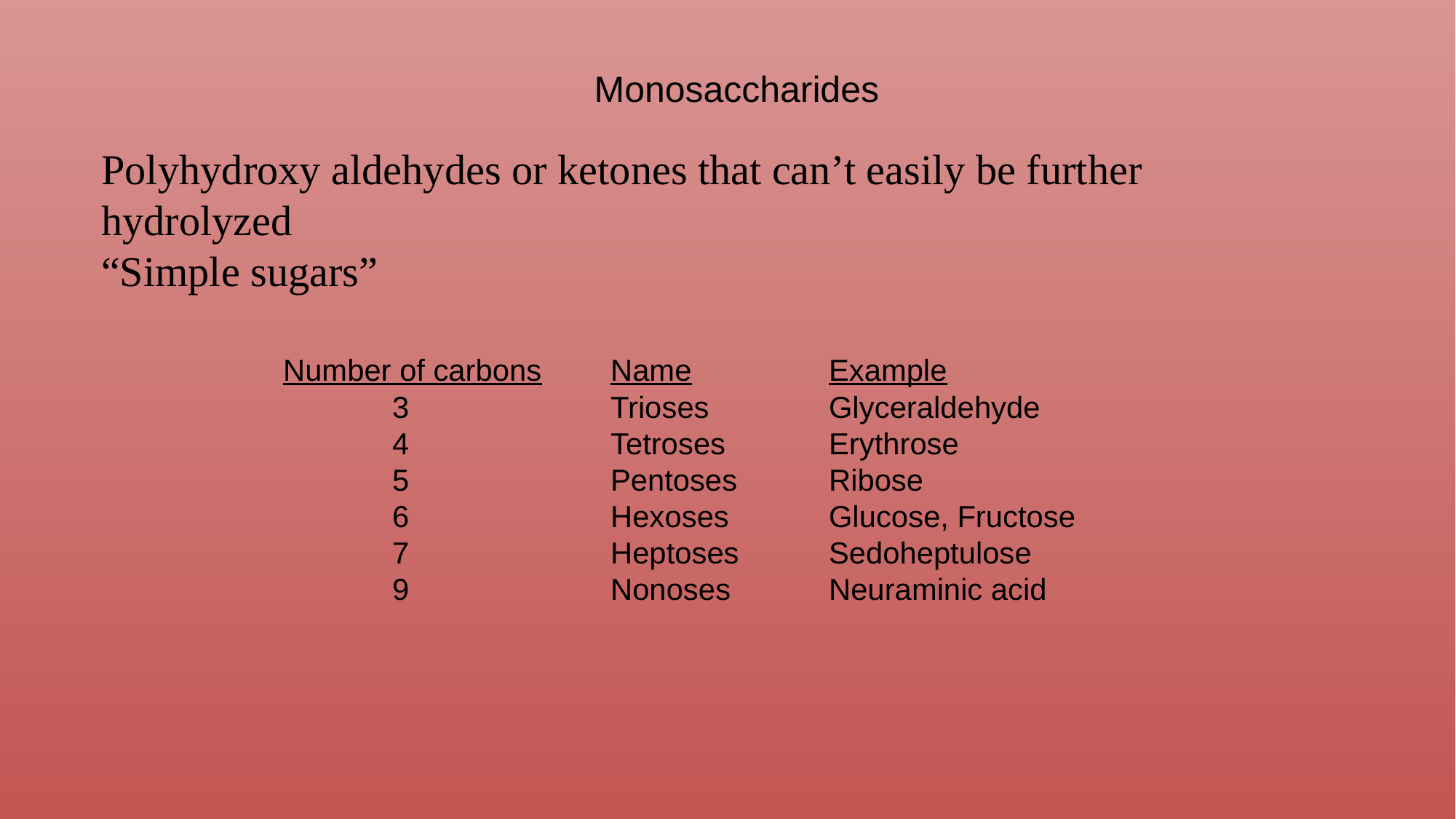

# Monosaccharides
Polyhydroxy aldehydes or ketones that can’t easily be further hydrolyzed
“Simple sugars”

Number of carbons	Name		Example
	3		Trioses		Glyceraldehyde
	4		Tetroses	Erythrose
	5		Pentoses	Ribose
	6		Hexoses	Glucose, Fructose
	7		Heptoses	Sedoheptulose
	9		Nonoses	Neuraminic acid